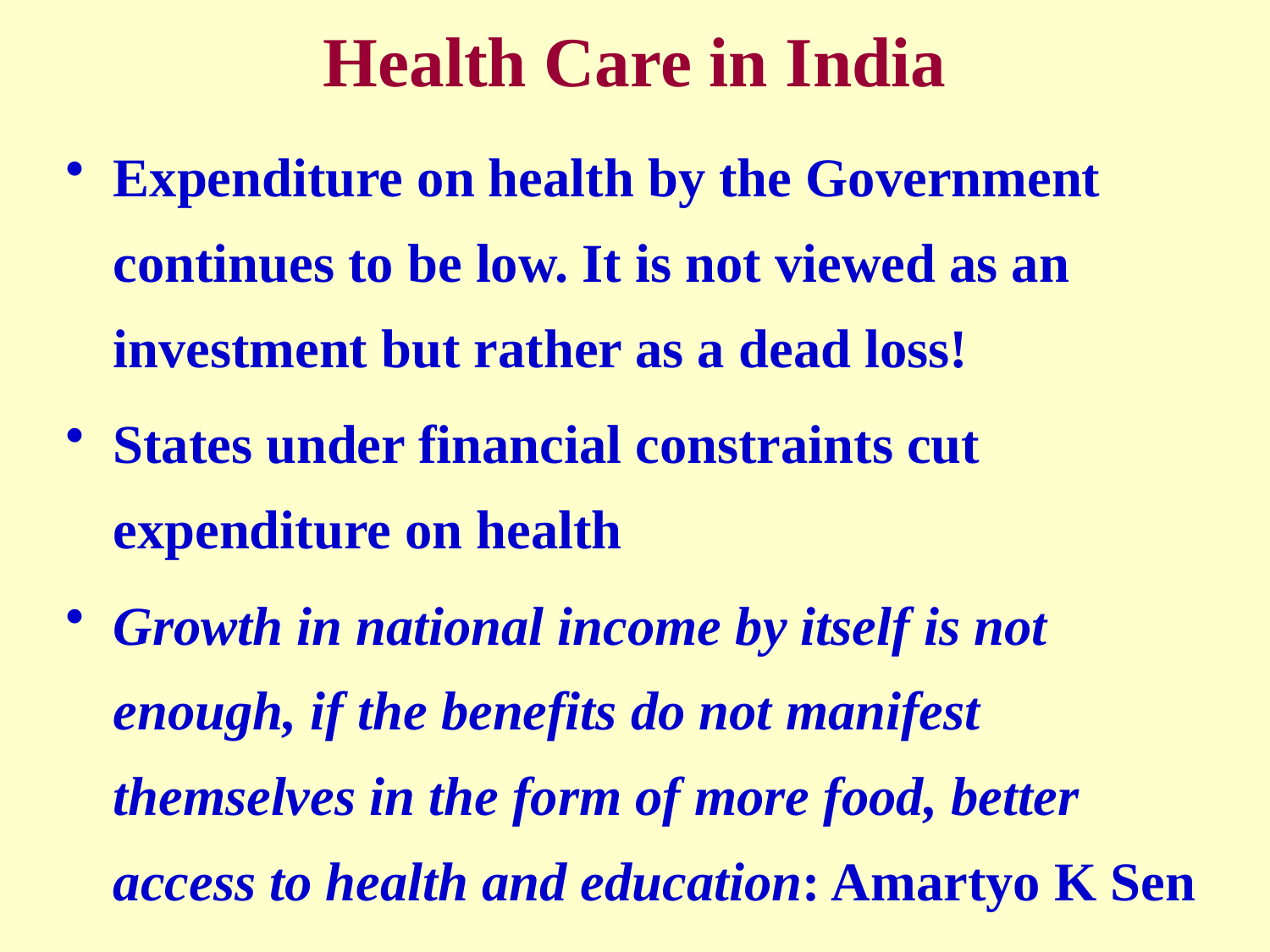

# Health Care in India
Expenditure on health by the Government continues to be low. It is not viewed as an investment but rather as a dead loss!
States under financial constraints cut expenditure on health
Growth in national income by itself is not enough, if the benefits do not manifest themselves in the form of more food, better access to health and education: Amartyo K Sen